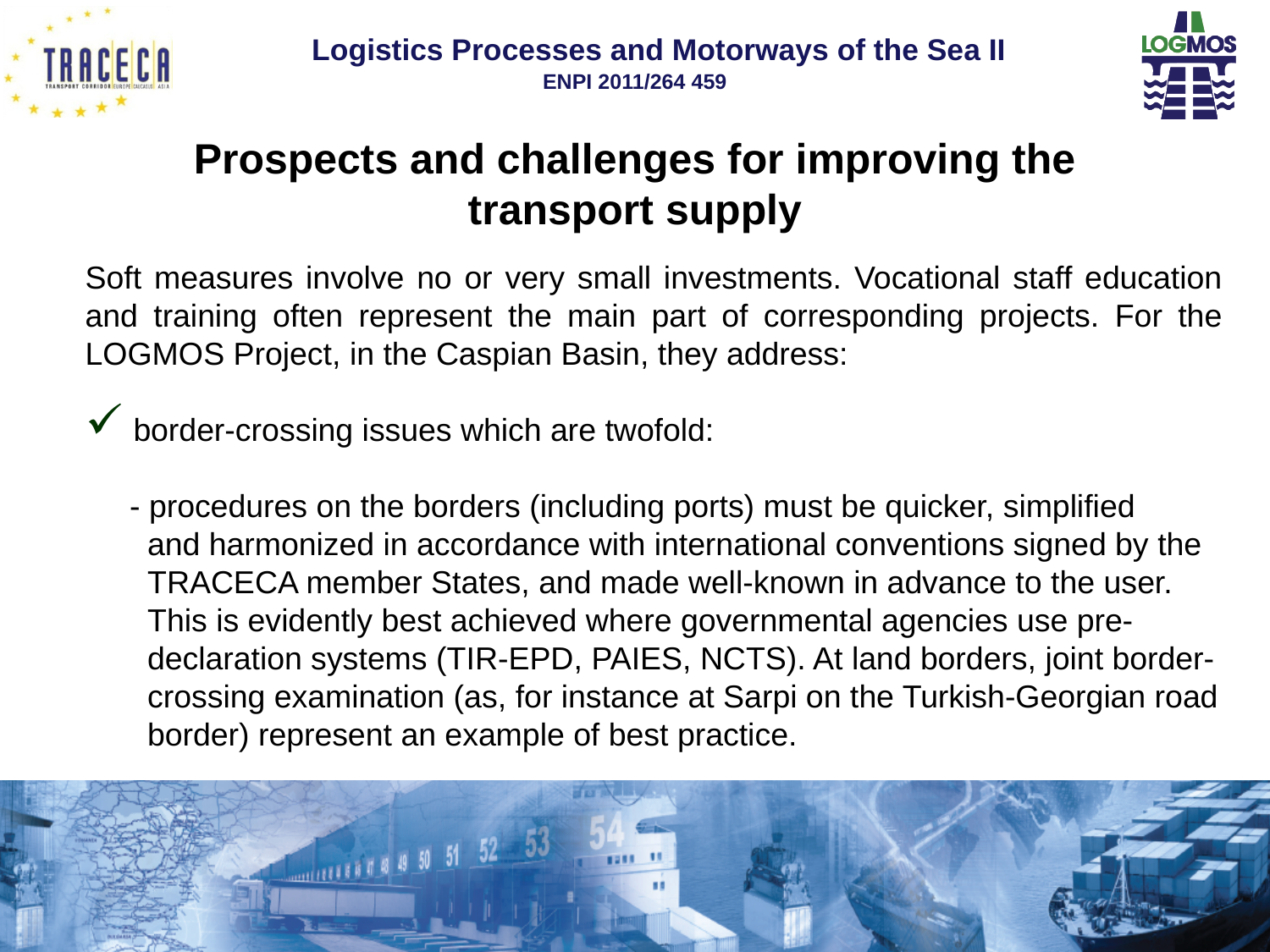

# Prospects and challenges for improving the transport supply
Soft measures involve no or very small investments. Vocational staff education and training often represent the main part of corresponding projects. For the LOGMOS Project, in the Caspian Basin, they address:

 border-crossing issues which are twofold:

     - procedures on the borders (including ports) must be quicker, simplified
       and harmonized in accordance with international conventions signed by the
       TRACECA member States, and made well-known in advance to the user.
       This is evidently best achieved where governmental agencies use pre-
       declaration systems (TIR-EPD, PAIES, NCTS). At land borders, joint border-
       crossing examination (as, for instance at Sarpi on the Turkish-Georgian road
       border) represent an example of best practice.